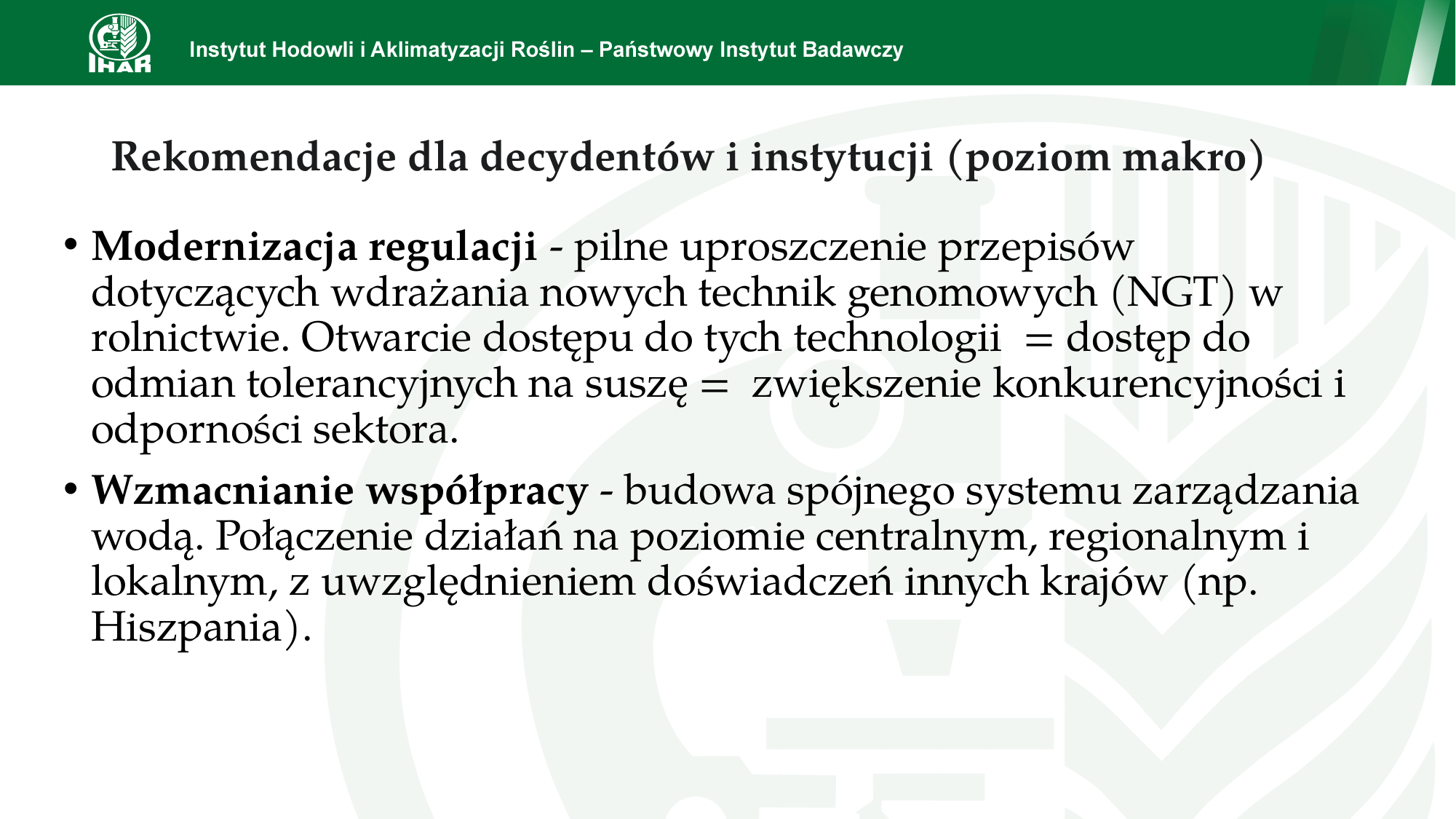

# Rekomendacje dla decydentów i instytucji (poziom makro)
Modernizacja regulacji - pilne uproszczenie przepisów dotyczących wdrażania nowych technik genomowych (NGT) w rolnictwie. Otwarcie dostępu do tych technologii  = dostęp do odmian tolerancyjnych na suszę =  zwiększenie konkurencyjności i odporności sektora.
Wzmacnianie współpracy - budowa spójnego systemu zarządzania wodą. Połączenie działań na poziomie centralnym, regionalnym i lokalnym, z uwzględnieniem doświadczeń innych krajów (np. Hiszpania).